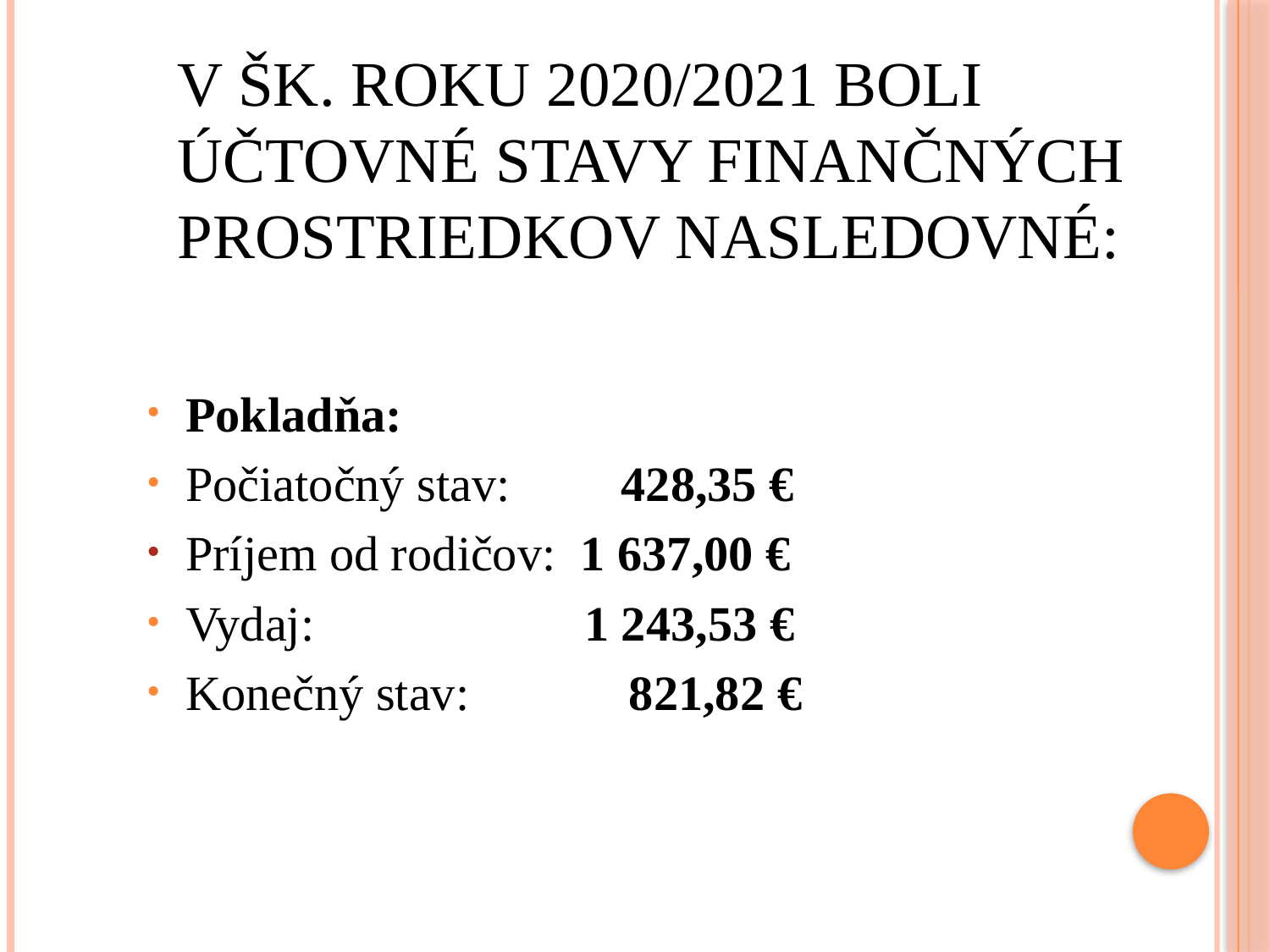

# V šk. roku 2020/2021 boli účtovné stavy finančných prostriedkov nasledovné:
Pokladňa:
Počiatočný stav:         428,35 €
Príjem od rodičov:  1 637,00 €
Vydaj:                      1 243,53 €
Konečný stav:             821,82 €